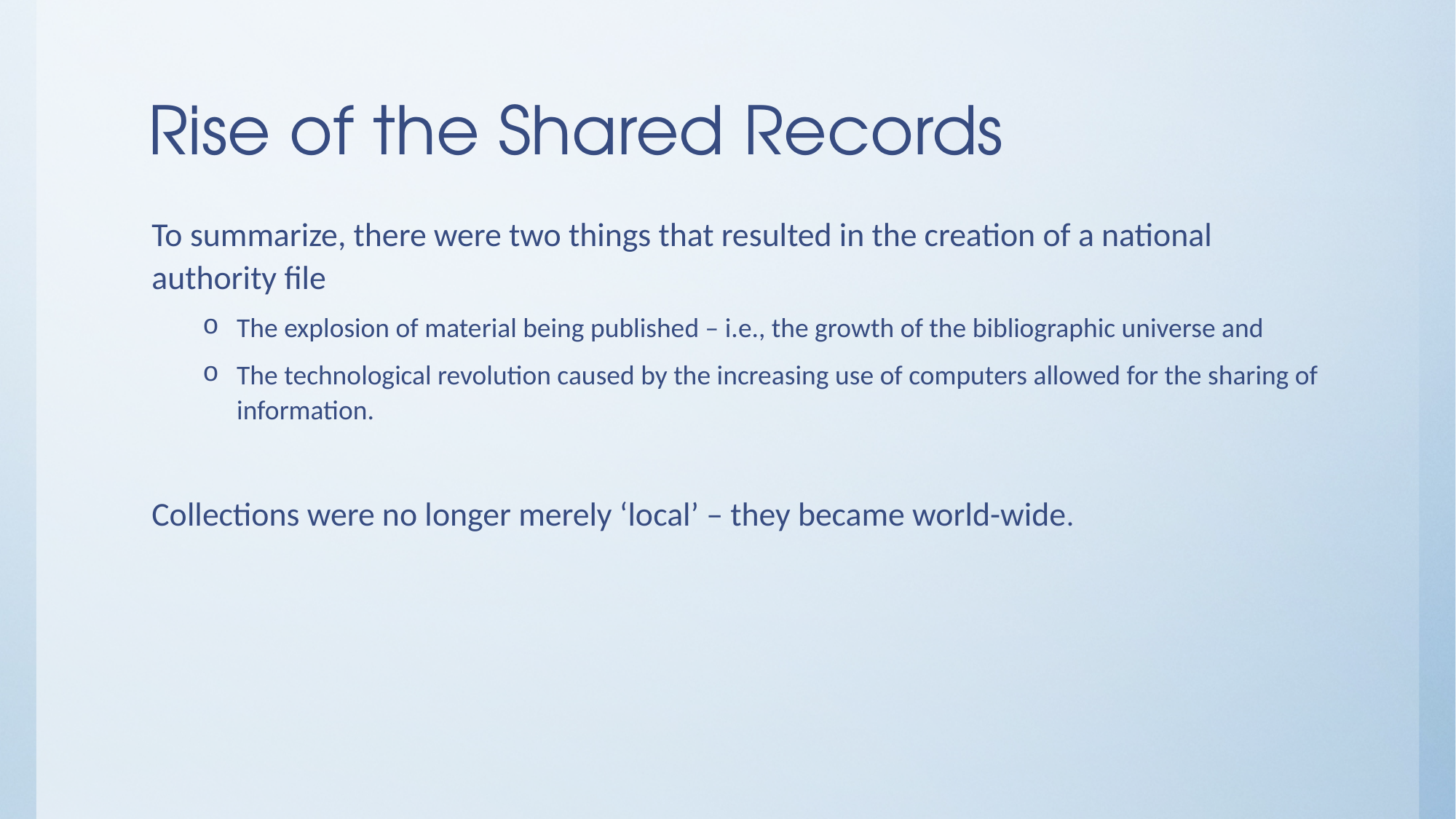

# Rise of the Shared Records
To summarize, there were two things that resulted in the creation of a national authority file
The explosion of material being published – i.e., the growth of the bibliographic universe and
The technological revolution caused by the increasing use of computers allowed for the sharing of information.

Collections were no longer merely ‘local’ – they became world-wide.